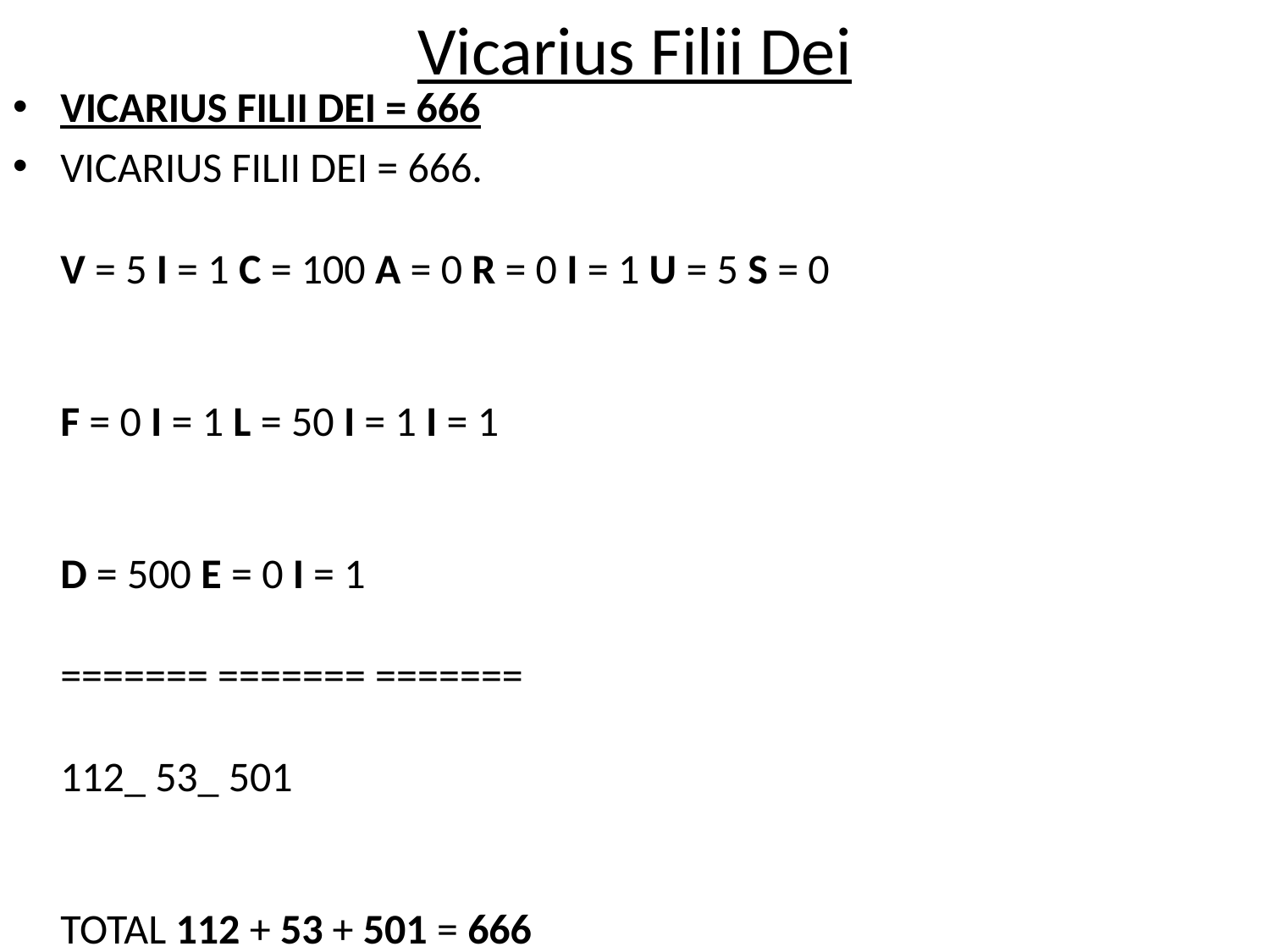

# Vicarius Filii Dei
VICARIUS FILII DEI = 666
VICARIUS FILII DEI = 666.
V = 5 I = 1 C = 100 A = 0 R = 0 I = 1 U = 5 S = 0
F = 0 I = 1 L = 50 I = 1 I = 1
D = 500 E = 0 I = 1
======= ======= =======
112_ 53_ 501
TOTAL 112 + 53 + 501 = 666